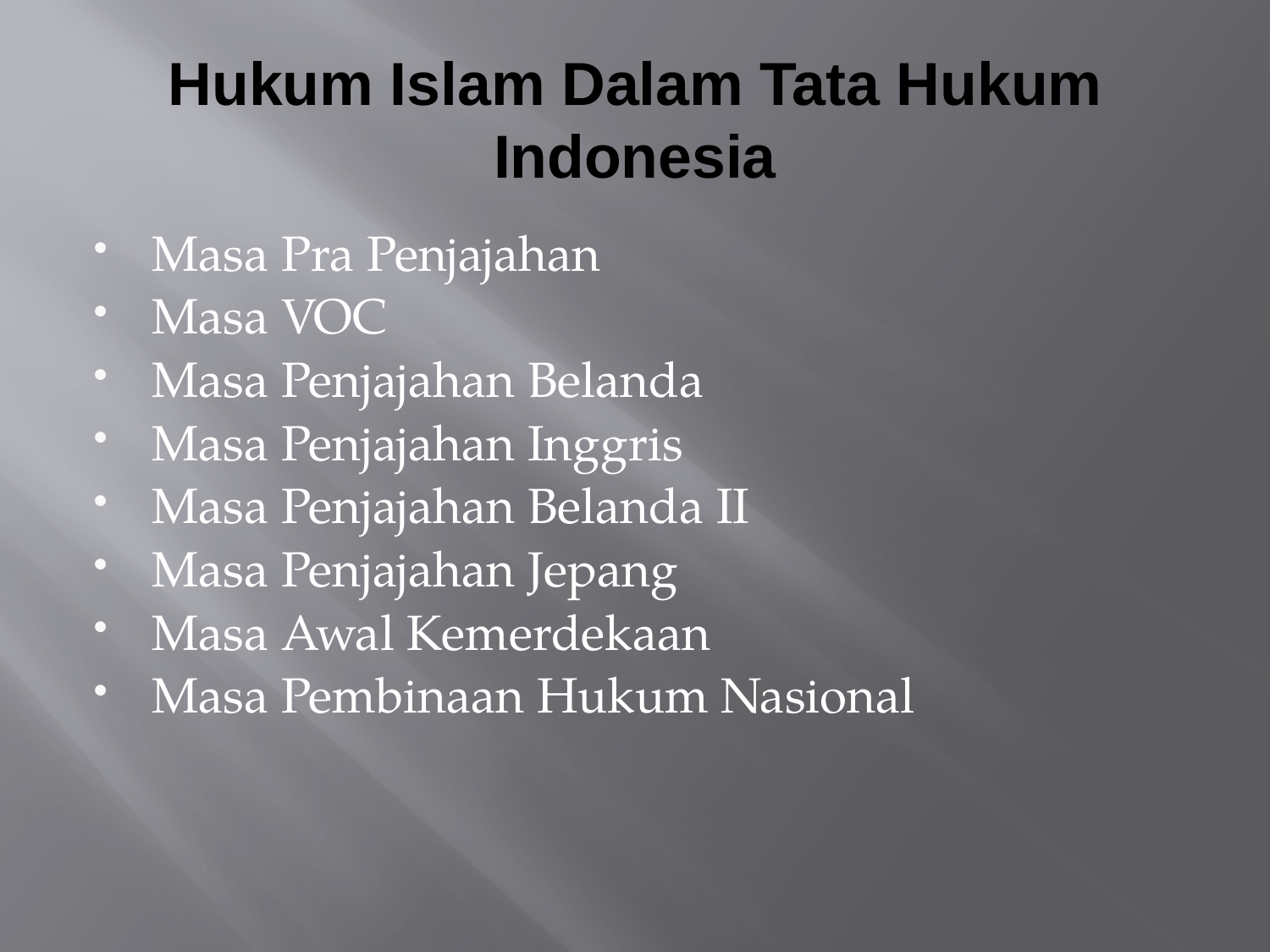

# Hukum Islam Dalam Tata Hukum Indonesia
Masa Pra Penjajahan
Masa VOC
Masa Penjajahan Belanda
Masa Penjajahan Inggris
Masa Penjajahan Belanda II
Masa Penjajahan Jepang
Masa Awal Kemerdekaan
Masa Pembinaan Hukum Nasional